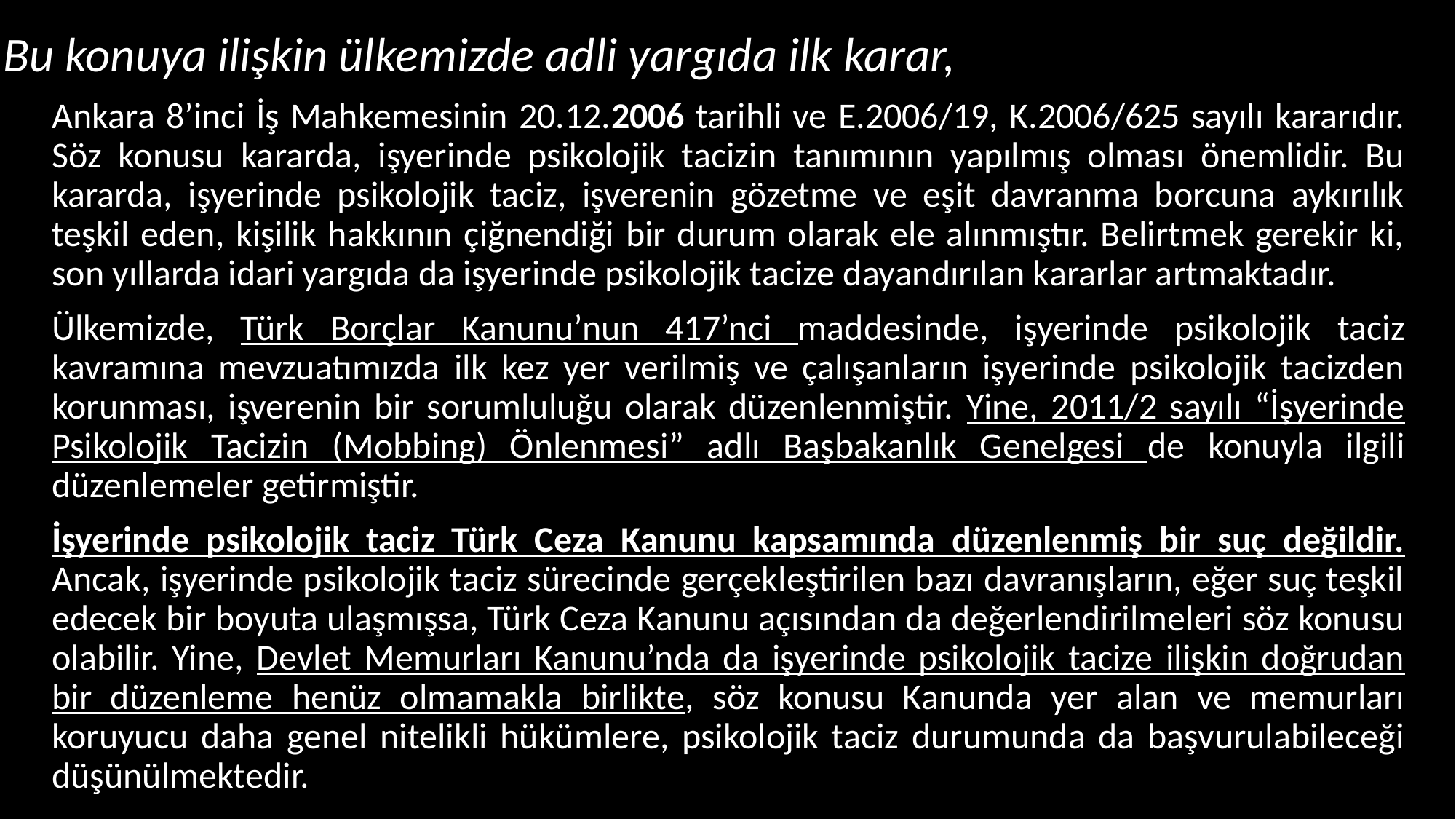

# Bu konuya ilişkin ülkemizde adli yargıda ilk karar,
Ankara 8’inci İş Mahkemesinin 20.12.2006 tarihli ve E.2006/19, K.2006/625 sayılı kararıdır. Söz konusu kararda, işyerinde psikolojik tacizin tanımının yapılmış olması önemlidir. Bu kararda, işyerinde psikolojik taciz, işverenin gözetme ve eşit davranma borcuna aykırılık teşkil eden, kişilik hakkının çiğnendiği bir durum olarak ele alınmıştır. Belirtmek gerekir ki, son yıllarda idari yargıda da işyerinde psikolojik tacize dayandırılan kararlar artmaktadır.
Ülkemizde, Türk Borçlar Kanunu’nun 417’nci maddesinde, işyerinde psikolojik taciz kavramına mevzuatımızda ilk kez yer verilmiş ve çalışanların işyerinde psikolojik tacizden korunması, işverenin bir sorumluluğu olarak düzenlenmiştir. Yine, 2011/2 sayılı “İşyerinde Psikolojik Tacizin (Mobbing) Önlenmesi” adlı Başbakanlık Genelgesi de konuyla ilgili düzenlemeler getirmiştir.
İşyerinde psikolojik taciz Türk Ceza Kanunu kapsamında düzenlenmiş bir suç değildir. Ancak, işyerinde psikolojik taciz sürecinde gerçekleştirilen bazı davranışların, eğer suç teşkil edecek bir boyuta ulaşmışsa, Türk Ceza Kanunu açısından da değerlendirilmeleri söz konusu olabilir. Yine, Devlet Memurları Kanunu’nda da işyerinde psikolojik tacize ilişkin doğrudan bir düzenleme henüz olmamakla birlikte, söz konusu Kanunda yer alan ve memurları koruyucu daha genel nitelikli hükümlere, psikolojik taciz durumunda da başvurulabileceği düşünülmektedir.